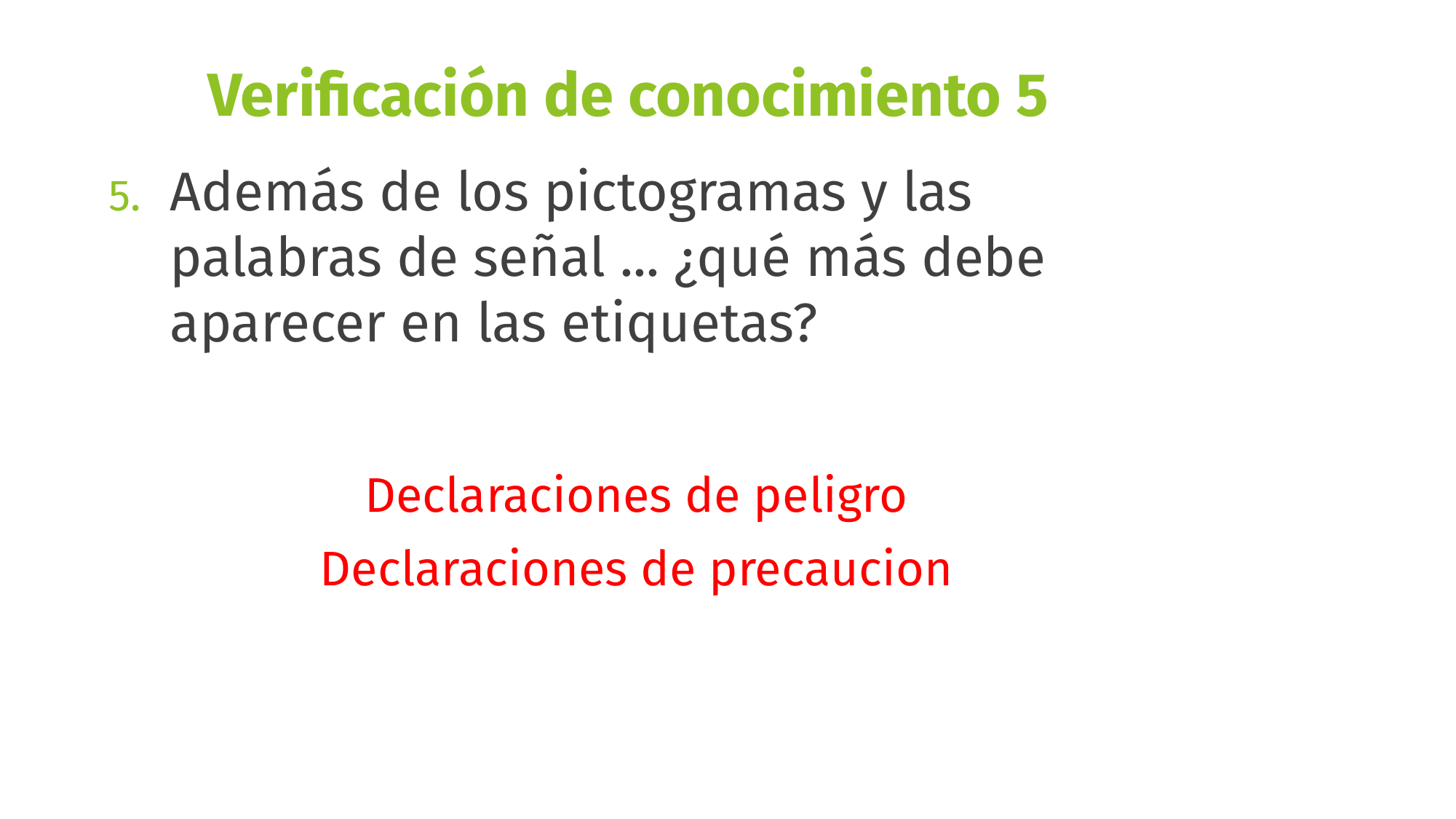

# Verificación de conocimiento 5
Además de los pictogramas y las palabras de señal ... ¿qué más debe aparecer en las etiquetas?

Declaraciones de peligro
Declaraciones de precaucion